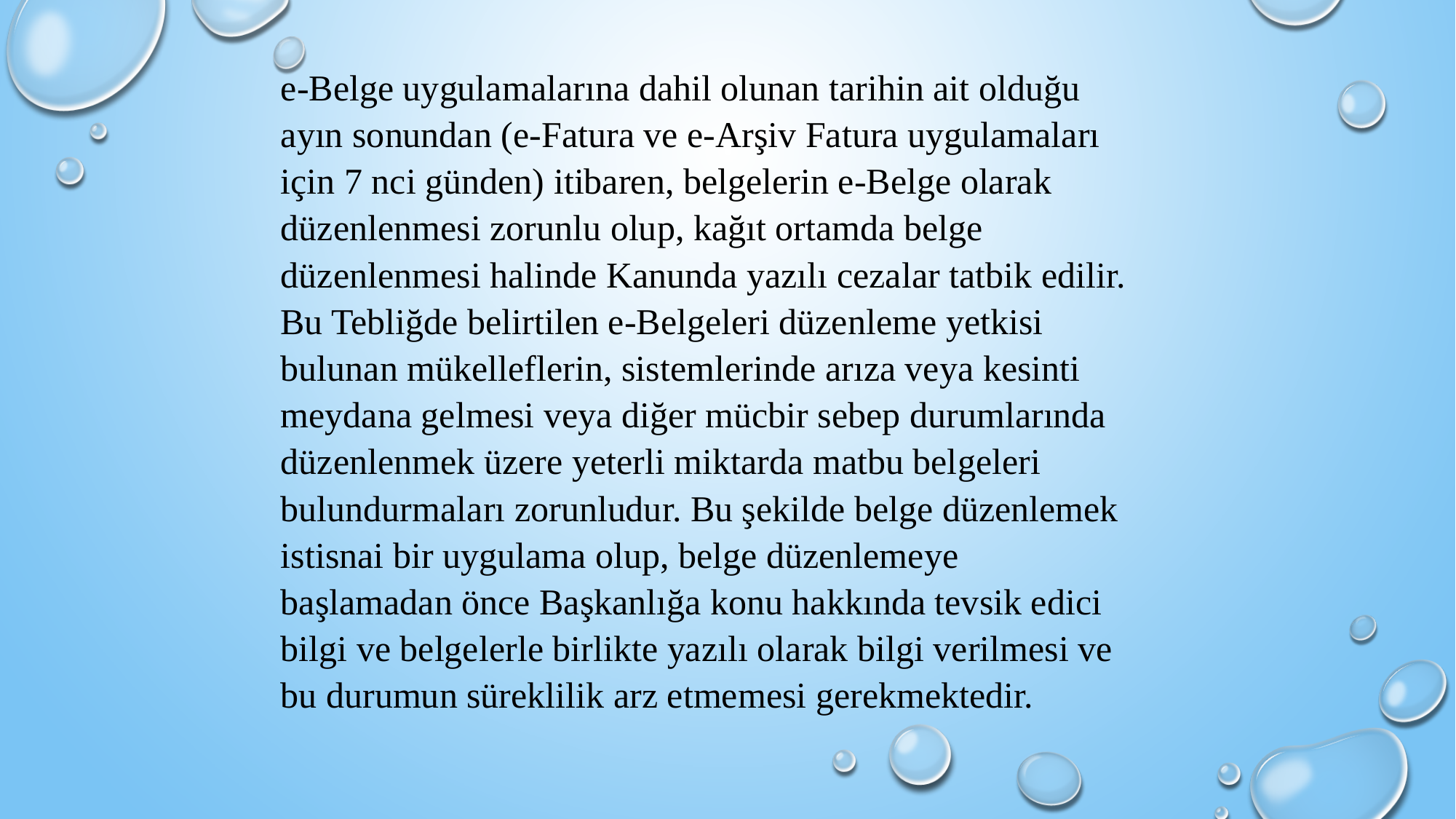

e-Belge uygulamalarına dahil olunan tarihin ait olduğu ayın sonundan (e-Fatura ve e-Arşiv Fatura uygulamaları için 7 nci günden) itibaren, belgelerin e-Belge olarak düzenlenmesi zorunlu olup, kağıt ortamda belge düzenlenmesi halinde Kanunda yazılı cezalar tatbik edilir. Bu Tebliğde belirtilen e-Belgeleri düzenleme yetkisi bulunan mükelleflerin, sistemlerinde arıza veya kesinti meydana gelmesi veya diğer mücbir sebep durumlarında düzenlenmek üzere yeterli miktarda matbu belgeleri bulundurmaları zorunludur. Bu şekilde belge düzenlemek istisnai bir uygulama olup, belge düzenlemeye başlamadan önce Başkanlığa konu hakkında tevsik edici bilgi ve belgelerle birlikte yazılı olarak bilgi verilmesi ve bu durumun süreklilik arz etmemesi gerekmektedir.